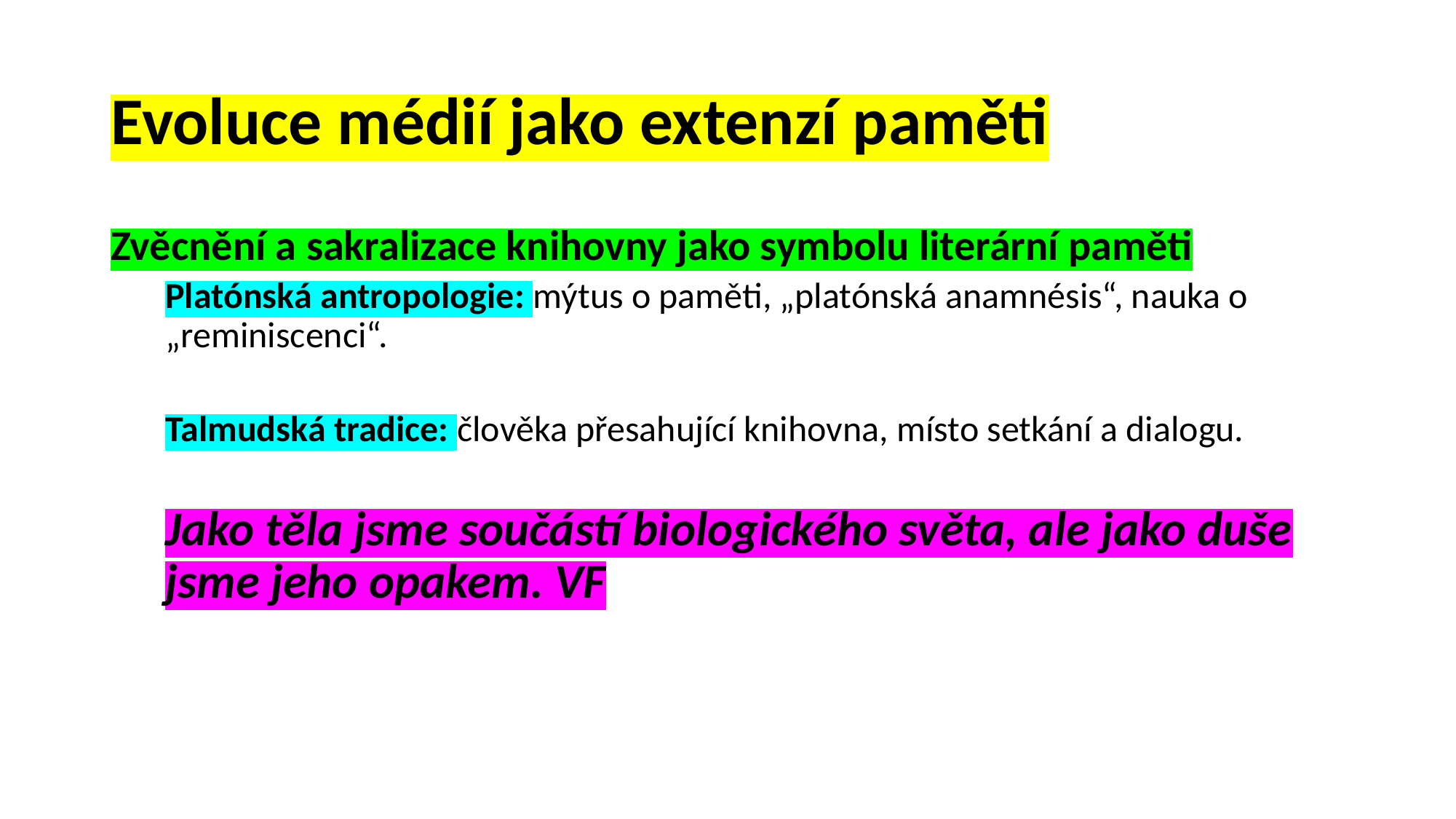

# Evoluce médií jako extenzí paměti
Zvěcnění a sakralizace knihovny jako symbolu literární paměti
Platónská antropologie: mýtus o paměti, „platónská anamnésis“, nauka o „reminiscenci“.

Talmudská tradice: člověka přesahující knihovna, místo setkání a dialogu.

Jako těla jsme součástí biologického světa, ale jako duše jsme jeho opakem. VF